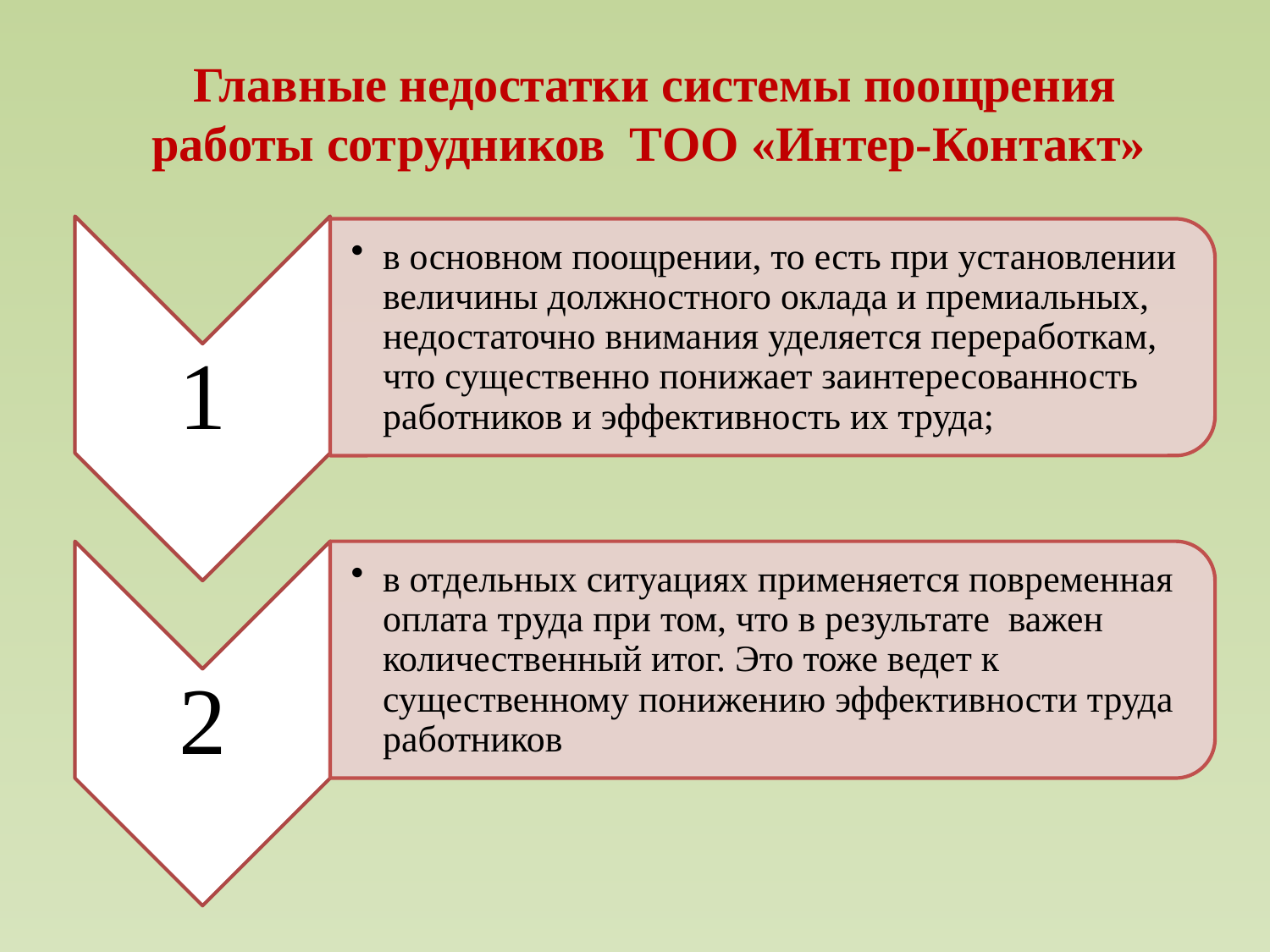

Главные недостатки системы поощрения работы сотрудников  ТОО «Интер-Контакт»
1
в основном поощрении, то есть при установлении величины должностного оклада и премиальных, недостаточно внимания уделяется переработкам, что существенно понижает заинтересованность работников и эффективность их труда;
2
в отдельных ситуациях применяется повременная оплата труда при том, что в результате  важен количественный итог. Это тоже ведет к существенному понижению эффективности труда работников